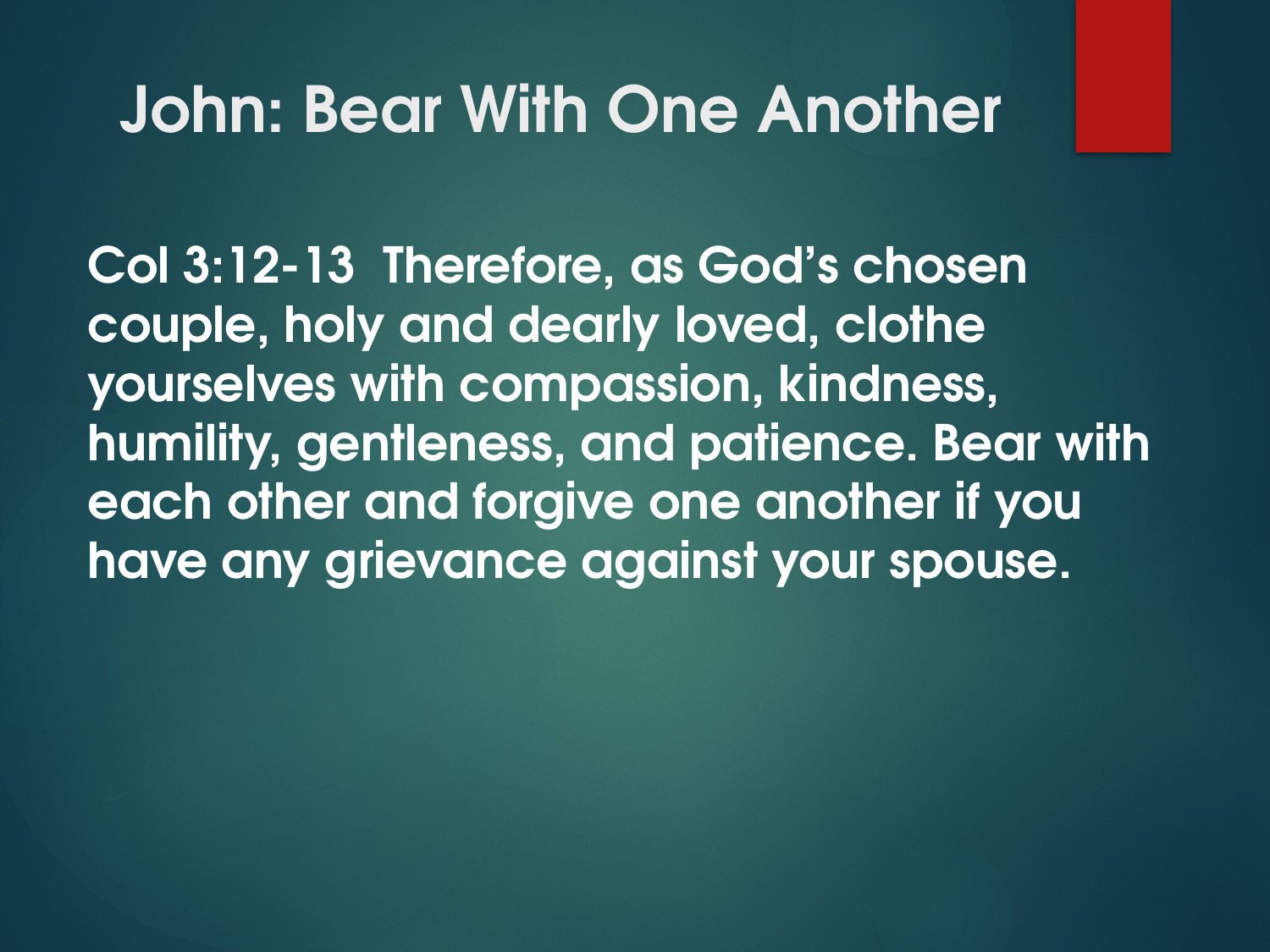

# John: Bear With One Another
Col 3:12-13  Therefore, as God’s chosen couple, holy and dearly loved, clothe yourselves with compassion, kindness, humility, gentleness, and patience. Bear with each other and forgive one another if you have any grievance against your spouse.